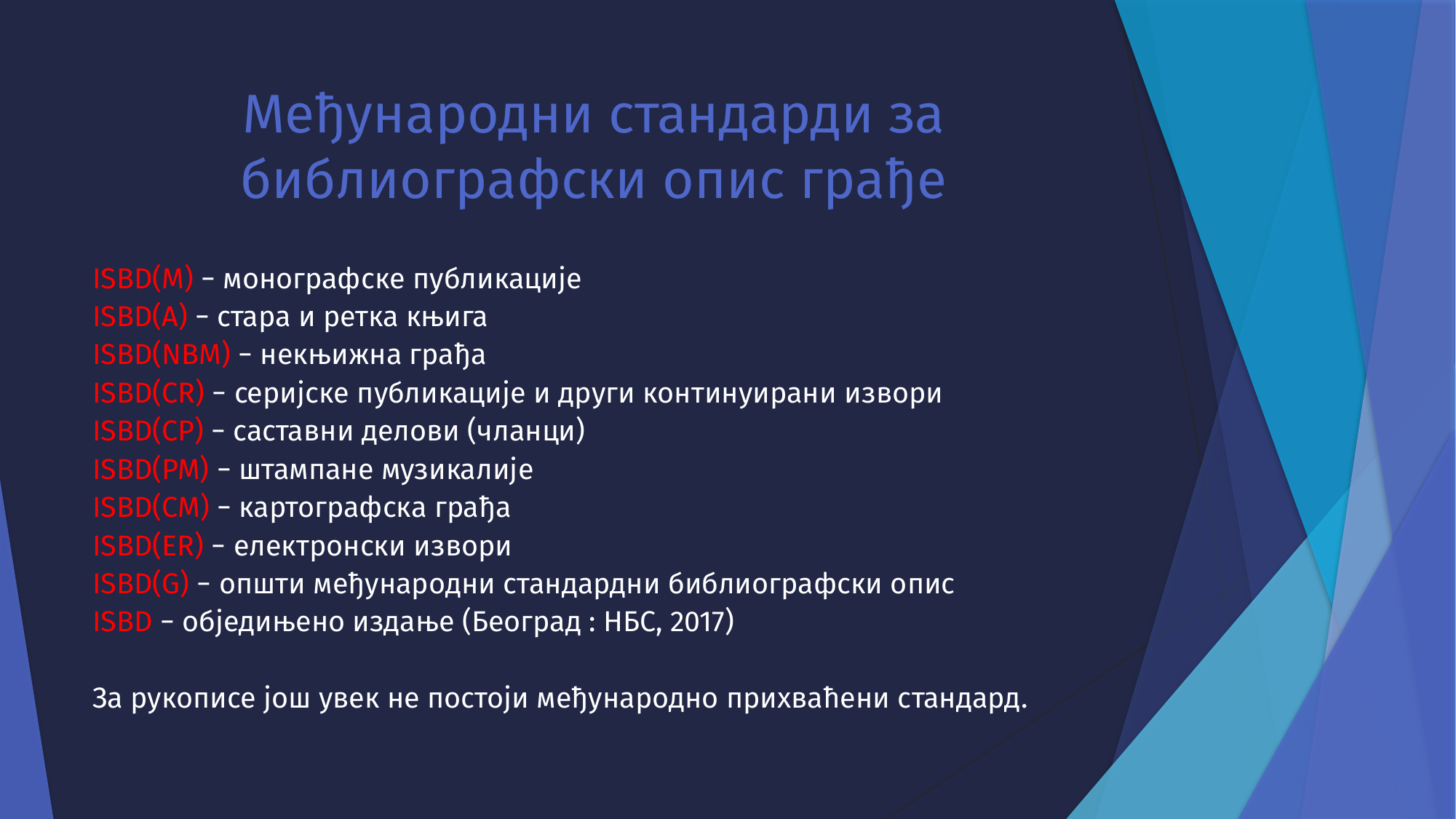

# Међународни стандарди за библиографски опис грађе
ISBD(M) − монографске публикације
ISBD(A) − стара и ретка књига
ISBD(NBM) − некњижна грађа
ISBD(CR) − серијске публикације и други континуирани извори
ISBD(CP) − саставни делови (чланци)
ISBD(PM) − штампане музикалије
ISBD(CM) − картографска грађа
ISBD(ЕR) − eлектронски извори
ISBD(G) − општи међународни стандардни библиографски опис
ISBD − обједињено издање (Београд : НБС, 2017)

За рукописе још увек не постоји међународно прихваћени стандард.